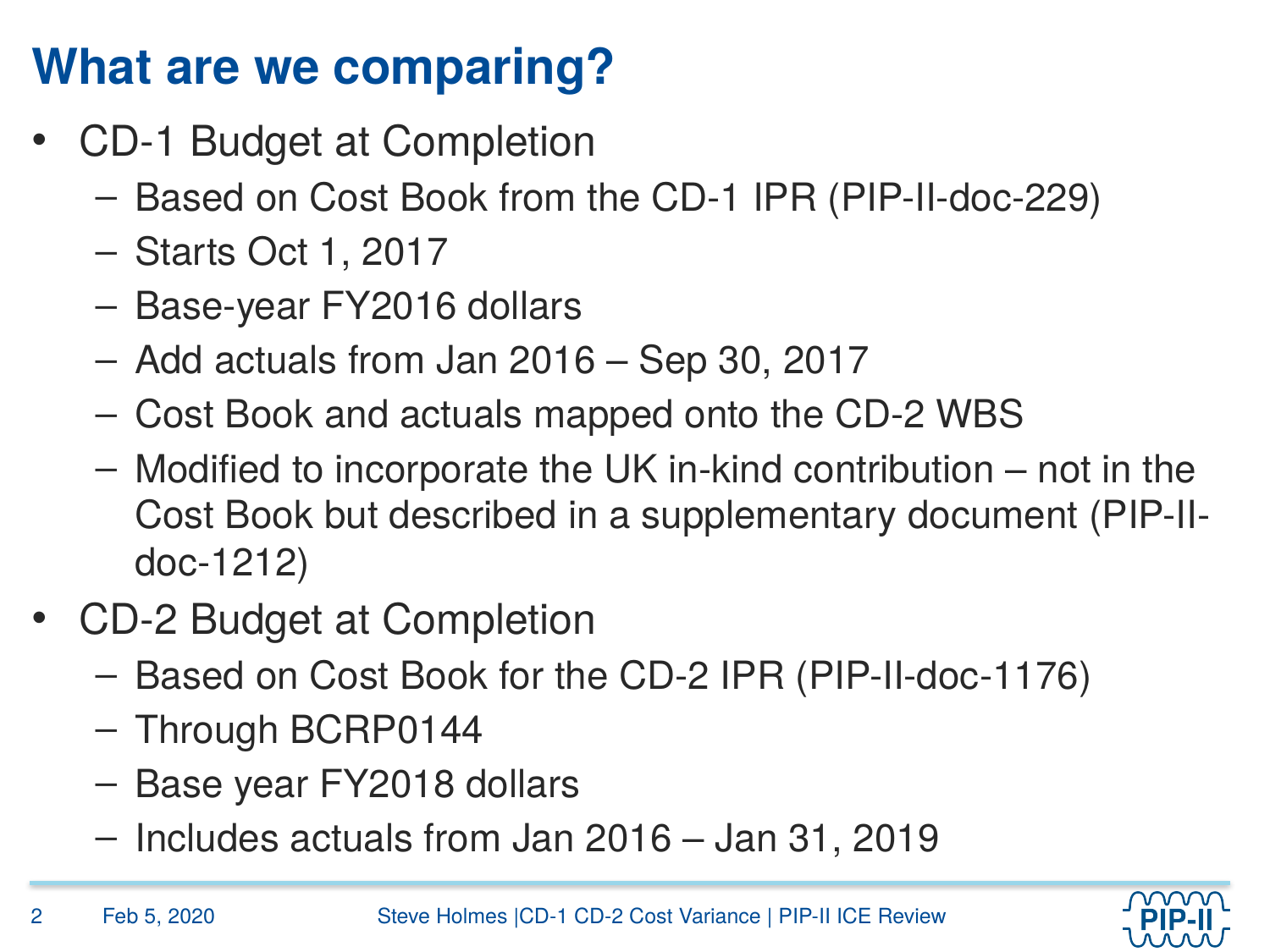

# What are we comparing?
CD-1 Budget at Completion
Based on Cost Book from the CD-1 IPR (PIP-II-doc-229)
Starts Oct 1, 2017
Base-year FY2016 dollars
Add actuals from Jan 2016 – Sep 30, 2017
Cost Book and actuals mapped onto the CD-2 WBS
Modified to incorporate the UK in-kind contribution – not in the Cost Book but described in a supplementary document (PIP-II-doc-1212)
CD-2 Budget at Completion
Based on Cost Book for the CD-2 IPR (PIP-II-doc-1176)
Through BCRP0144
Base year FY2018 dollars
Includes actuals from Jan 2016 – Jan 31, 2019

Feb 5, 2020
2
Steve Holmes |CD-1 CD-2 Cost Variance | PIP-II ICE Review